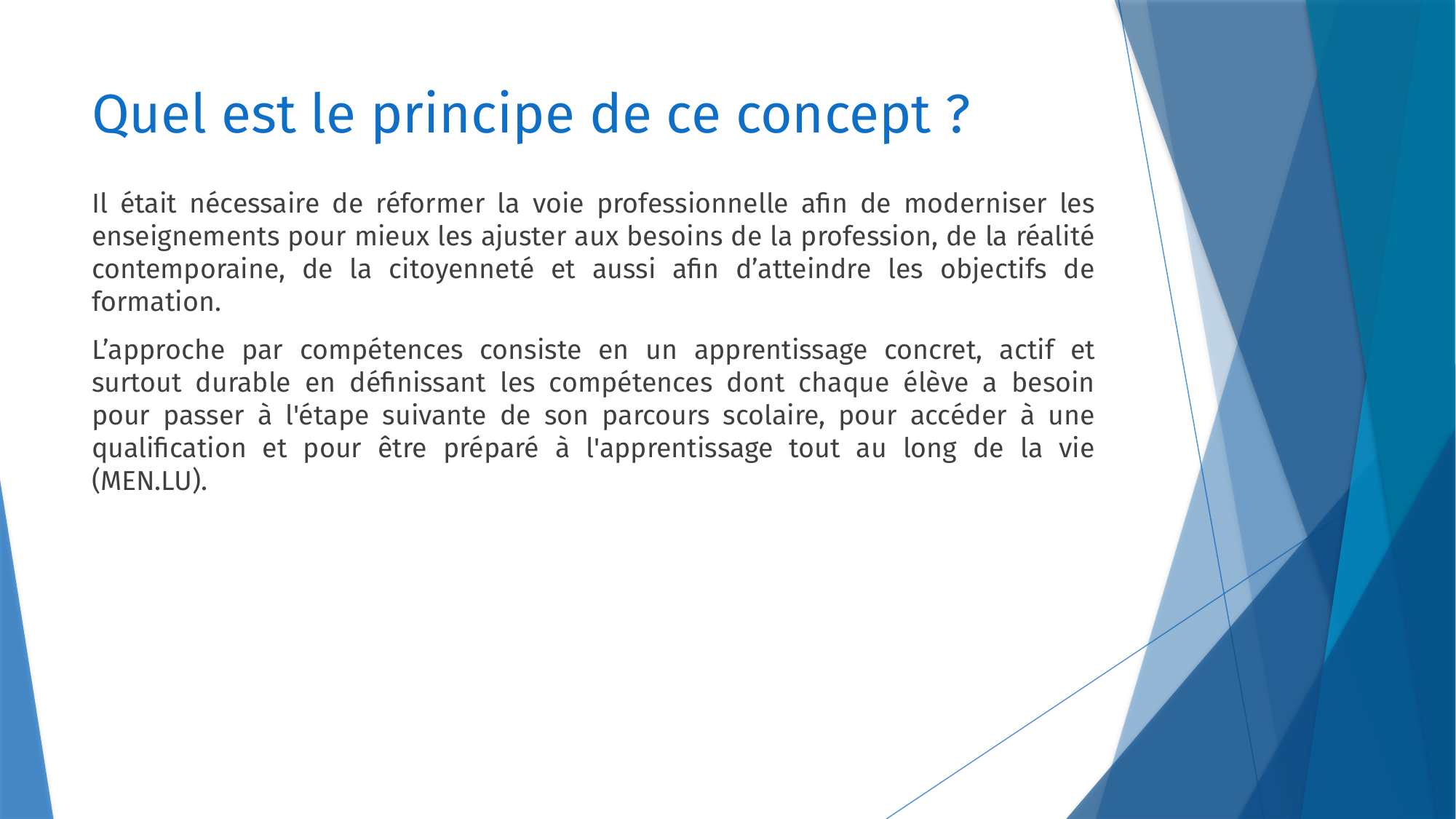

# Quel est le principe de ce concept ?
Il était nécessaire de réformer la voie professionnelle afin de moderniser les enseignements pour mieux les ajuster aux besoins de la profession, de la réalité contemporaine, de la citoyenneté et aussi afin d’atteindre les objectifs de formation.
L’approche par compétences consiste en un apprentissage concret, actif et surtout durable en définissant les compétences dont chaque élève a besoin pour passer à l'étape suivante de son parcours scolaire, pour accéder à une qualification et pour être préparé à l'apprentissage tout au long de la vie (MEN.LU).